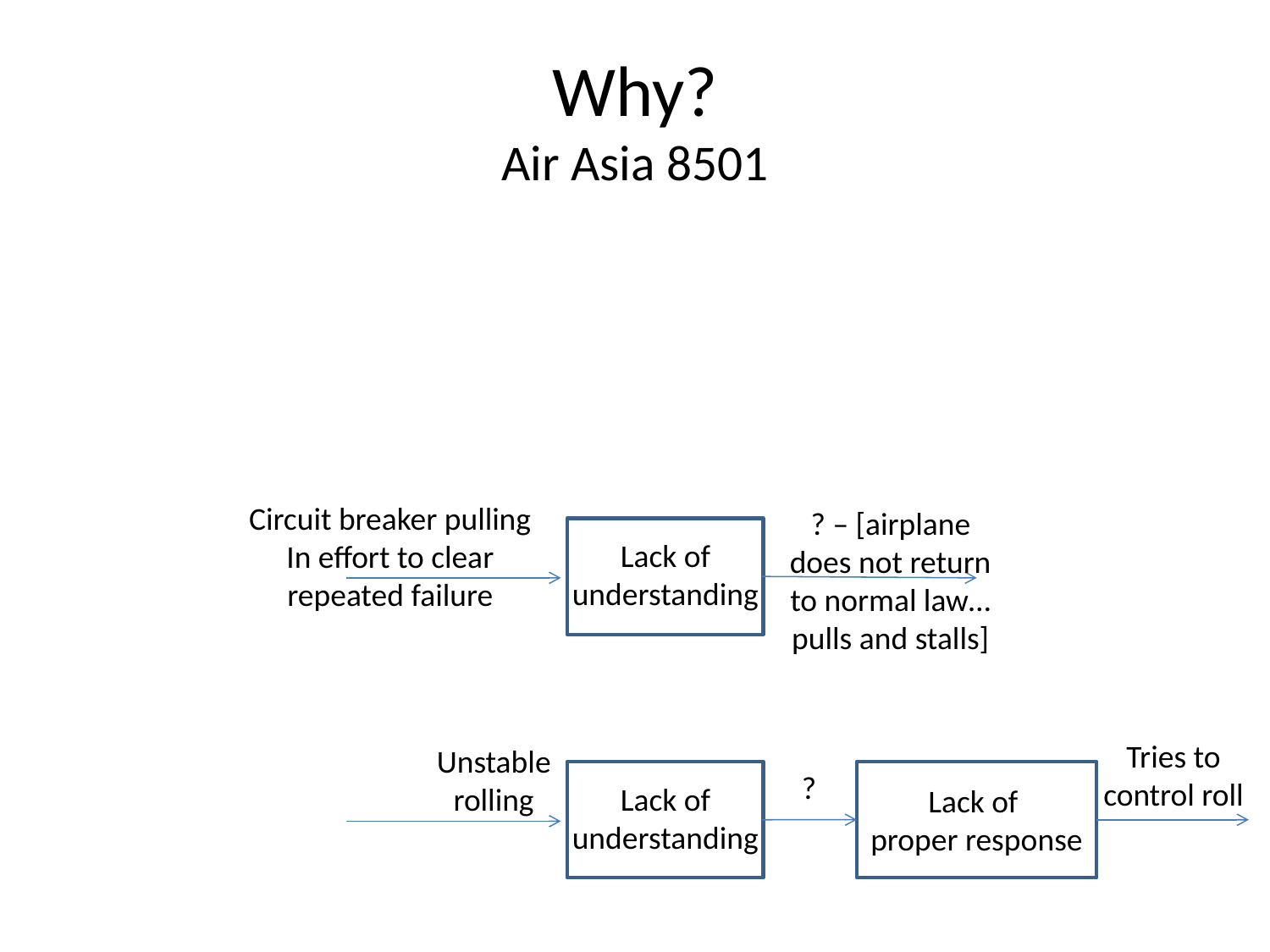

# Why? Air Asia 8501
Circuit breaker pulling
In effort to clear
repeated failure
? – [airplane
does not return
to normal law…
pulls and stalls]

Lack of
understanding
Tries to
control roll
Unstable
rolling
?

Lack of
understanding
Lack of
proper response